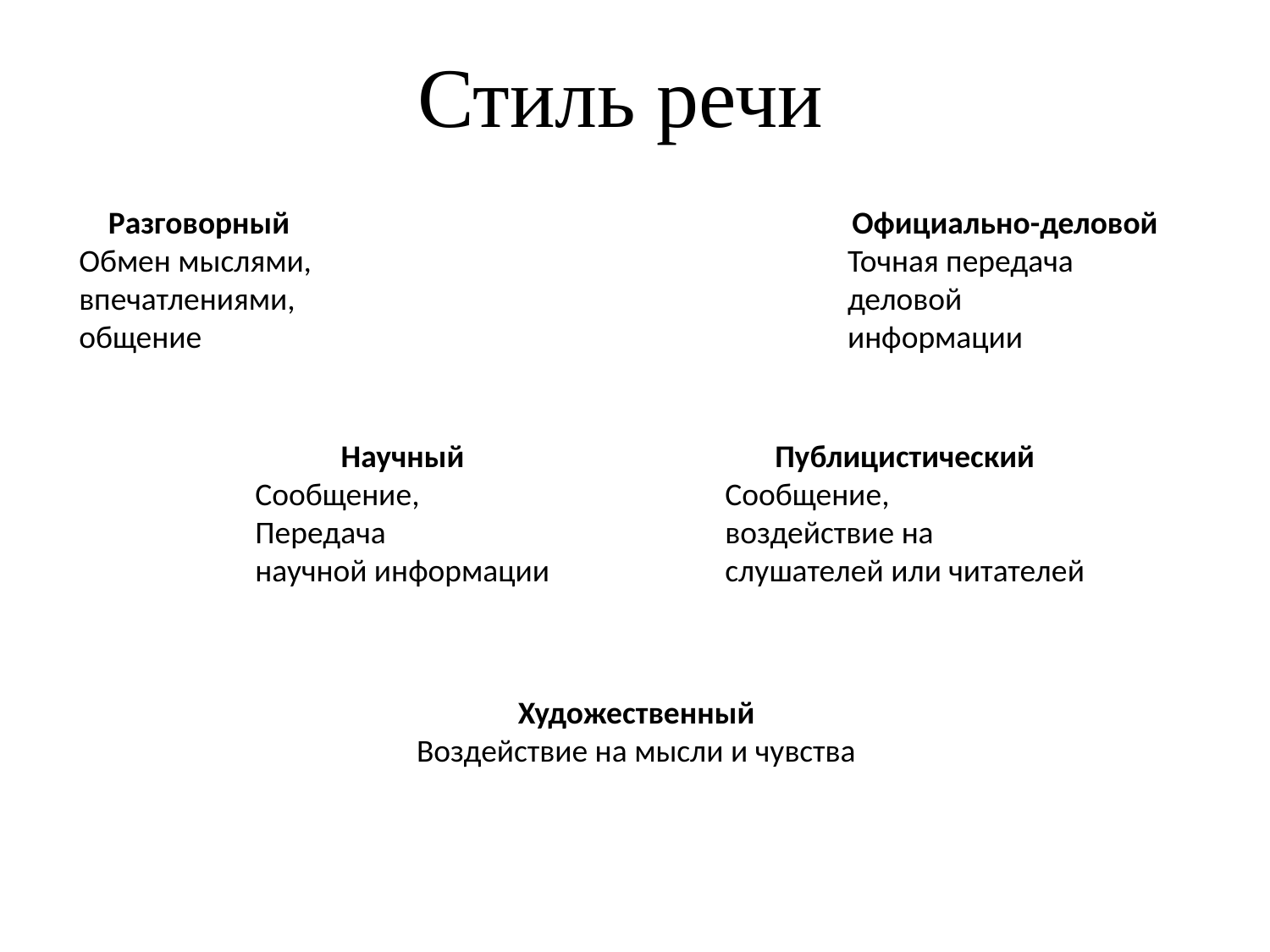

Стиль речи
Официально-деловой
Точная передача
деловой
информации
Разговорный
Обмен мыслями,
впечатлениями,
общение
Научный
Сообщение,
Передача
научной информации
Публицистический
Сообщение,
воздействие на
слушателей или читателей
Художественный
Воздействие на мысли и чувства